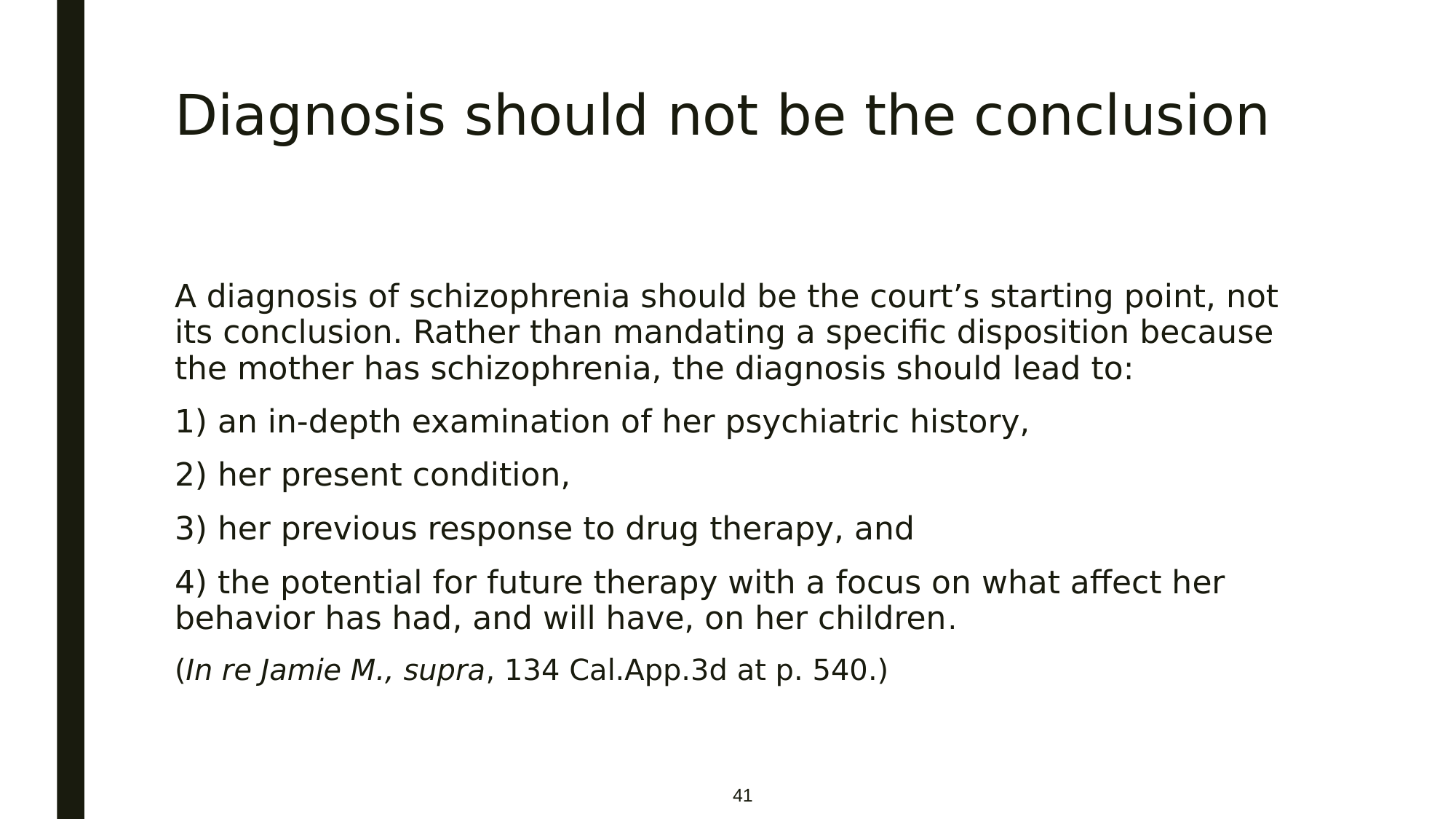

# Diagnosis should not be the conclusion
A diagnosis of schizophrenia should be the court’s starting point, not its conclusion. Rather than mandating a specific disposition because the mother has schizophrenia, the diagnosis should lead to:
1) an in-depth examination of her psychiatric history,
2) her present condition,
3) her previous response to drug therapy, and
4) the potential for future therapy with a focus on what affect her behavior has had, and will have, on her children.
(In re Jamie M., supra, 134 Cal.App.3d at p. 540.)

41